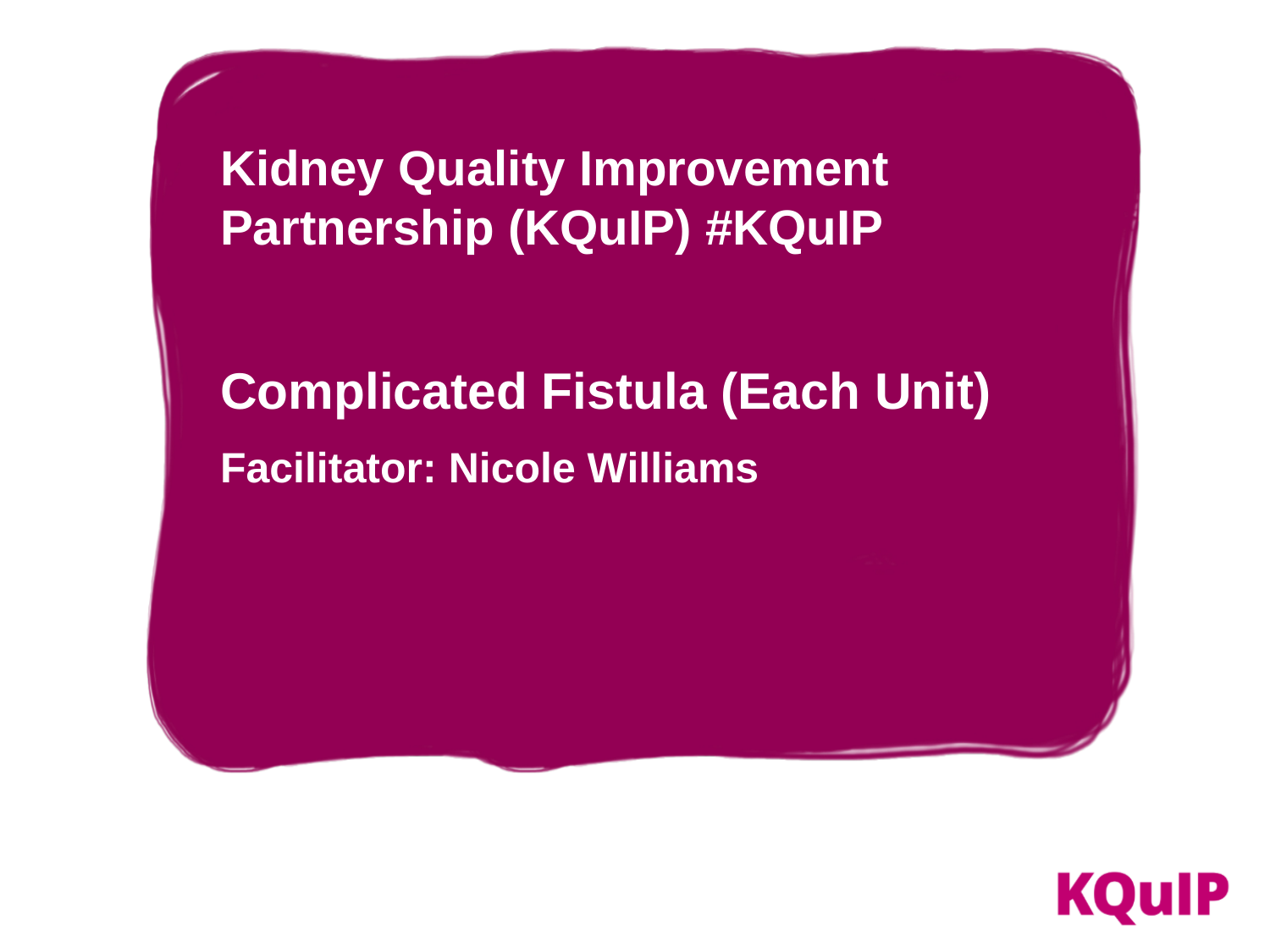

Kidney Quality Improvement Partnership (KQuIP) #KQuIP

Complicated Fistula (Each Unit)
Facilitator: Nicole Williams